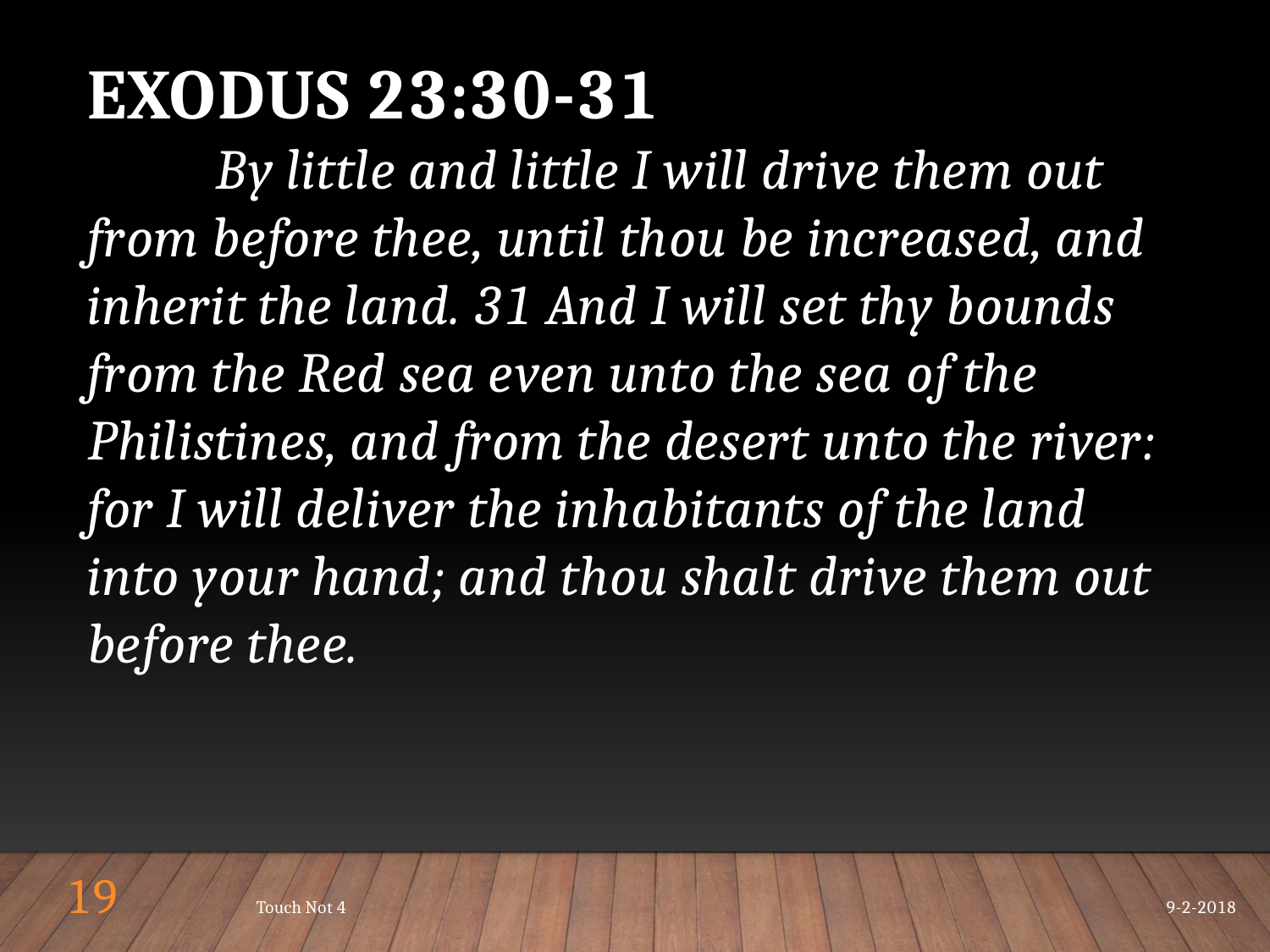

EXODUS 23:30-31
	By little and little I will drive them out from before thee, until thou be increased, and inherit the land. 31 And I will set thy bounds from the Red sea even unto the sea of the Philistines, and from the desert unto the river: for I will deliver the inhabitants of the land into your hand; and thou shalt drive them out before thee.
19
Touch Not 4
9-2-2018